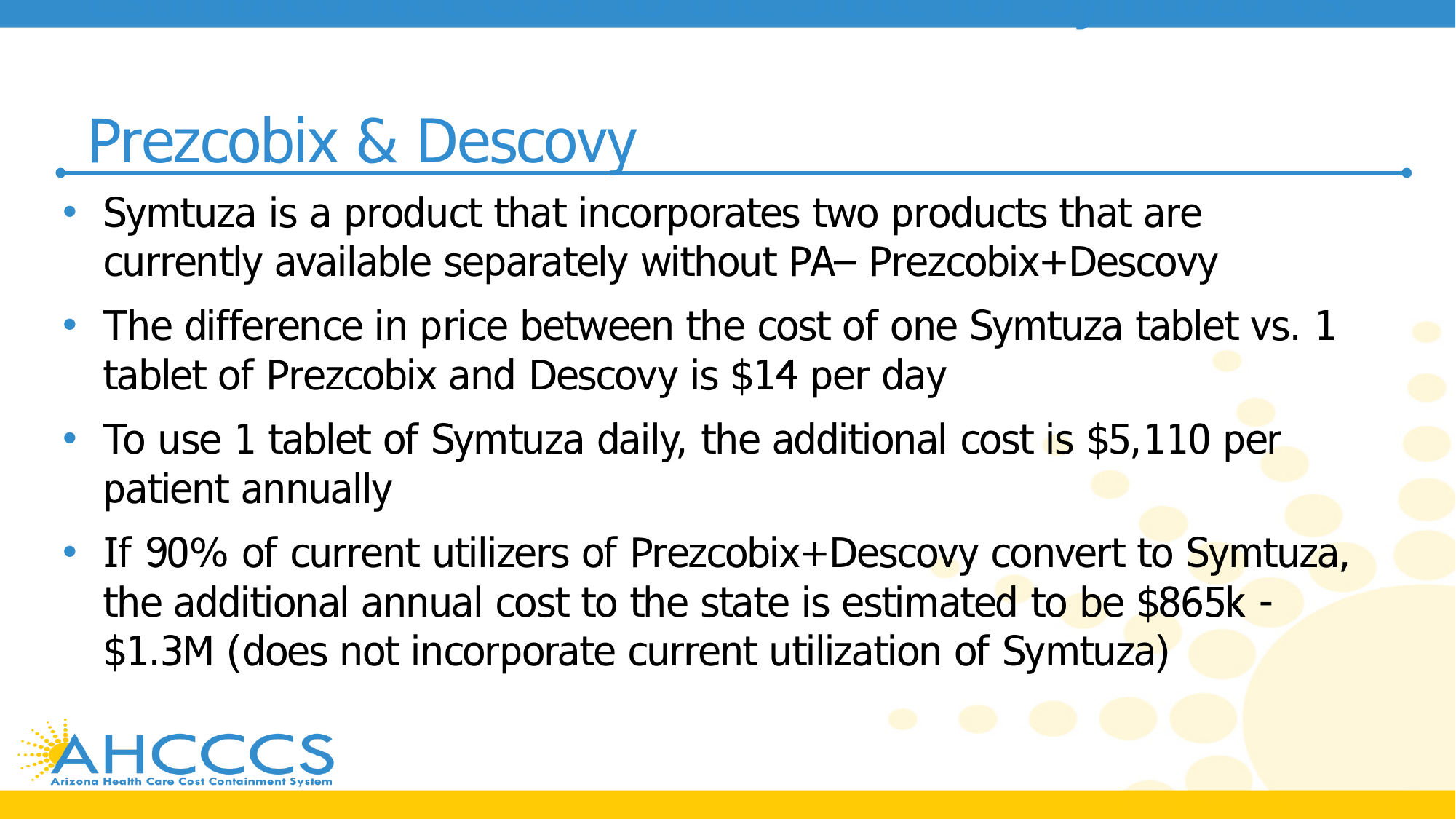

# Estimated Net Cost to the State for Symtuza vs. Prezcobix & Descovy
Symtuza is a product that incorporates two products that are currently available separately without PA– Prezcobix+Descovy
The difference in price between the cost of one Symtuza tablet vs. 1 tablet of Prezcobix and Descovy is $14 per day
To use 1 tablet of Symtuza daily, the additional cost is $5,110 per patient annually
If 90% of current utilizers of Prezcobix+Descovy convert to Symtuza, the additional annual cost to the state is estimated to be $865k - $1.3M (does not incorporate current utilization of Symtuza)